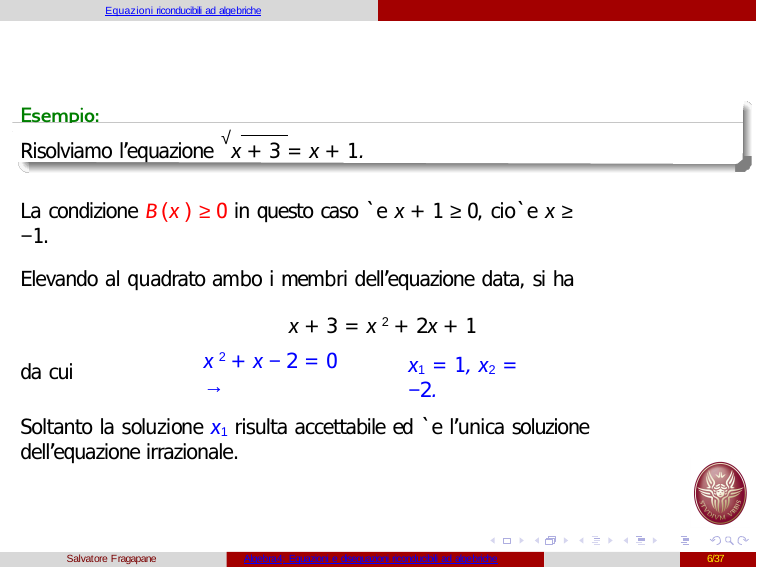

Equazioni riconducibili ad algebriche

Esempio:

Risolviamo l’equazione √x + 3 = x + 1.

La condizione B(x ) ≥ 0 in questo caso `e x + 1 ≥ 0, cio`e x ≥ −1.
Elevando al quadrato ambo i membri dell’equazione data, si ha

x + 3 = x 2 + 2x + 1
da cui

x 2 + x − 2 = 0 →
x1 = 1, x2 = −2.
Soltanto la soluzione x1  risulta accettabile ed `e l’unica soluzione dell’equazione irrazionale.

Salvatore Fragapane
Algebra4: Equazioni e disequazioni riconducibili ad algebriche
6/37